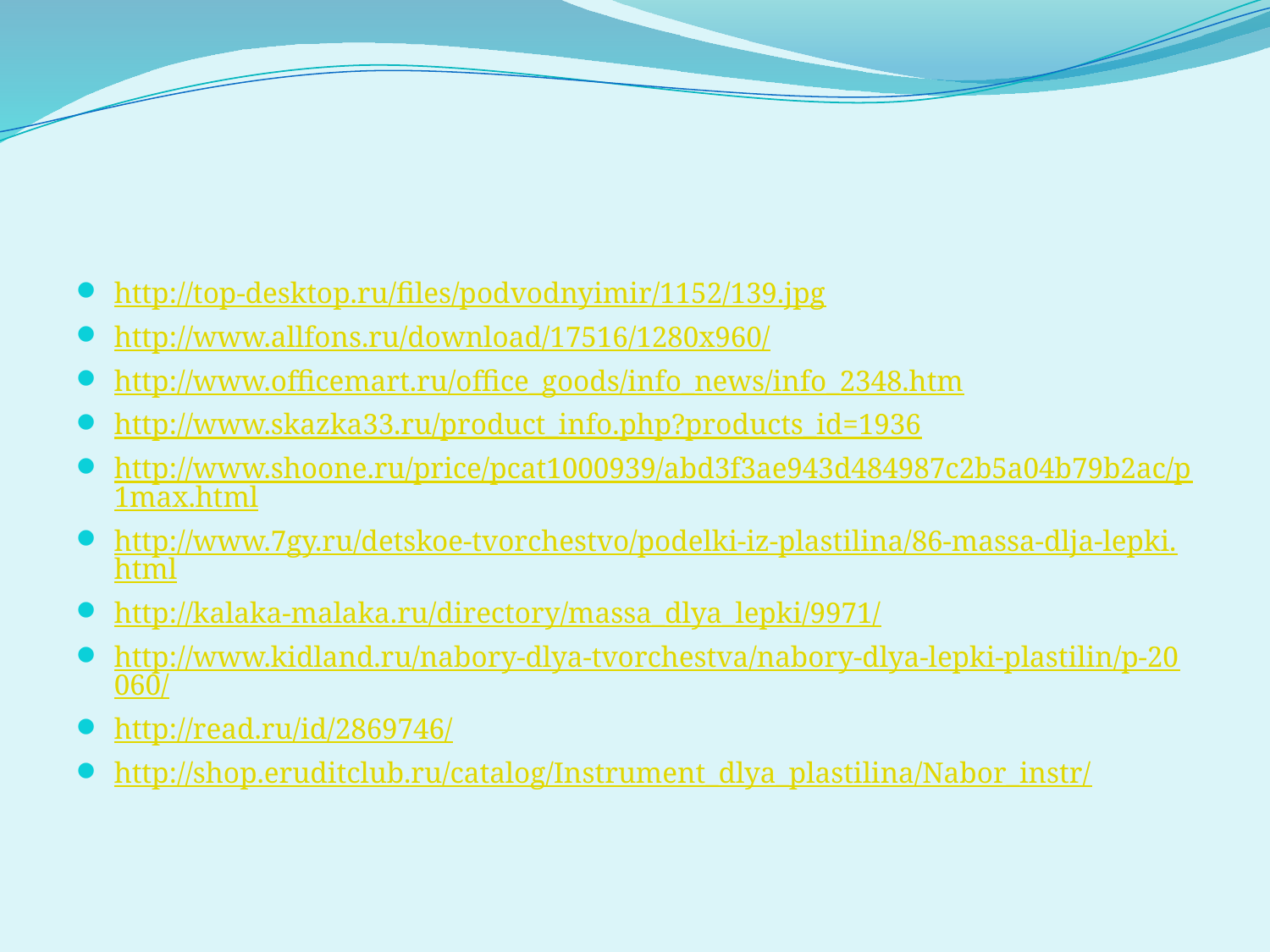

#
http://top-desktop.ru/files/podvodnyimir/1152/139.jpg
http://www.allfons.ru/download/17516/1280x960/
http://www.officemart.ru/office_goods/info_news/info_2348.htm
http://www.skazka33.ru/product_info.php?products_id=1936
http://www.shoone.ru/price/pcat1000939/abd3f3ae943d484987c2b5a04b79b2ac/p1max.html
http://www.7gy.ru/detskoe-tvorchestvo/podelki-iz-plastilina/86-massa-dlja-lepki.html
http://kalaka-malaka.ru/directory/massa_dlya_lepki/9971/
http://www.kidland.ru/nabory-dlya-tvorchestva/nabory-dlya-lepki-plastilin/p-20060/
http://read.ru/id/2869746/
http://shop.eruditclub.ru/catalog/Instrument_dlya_plastilina/Nabor_instr/